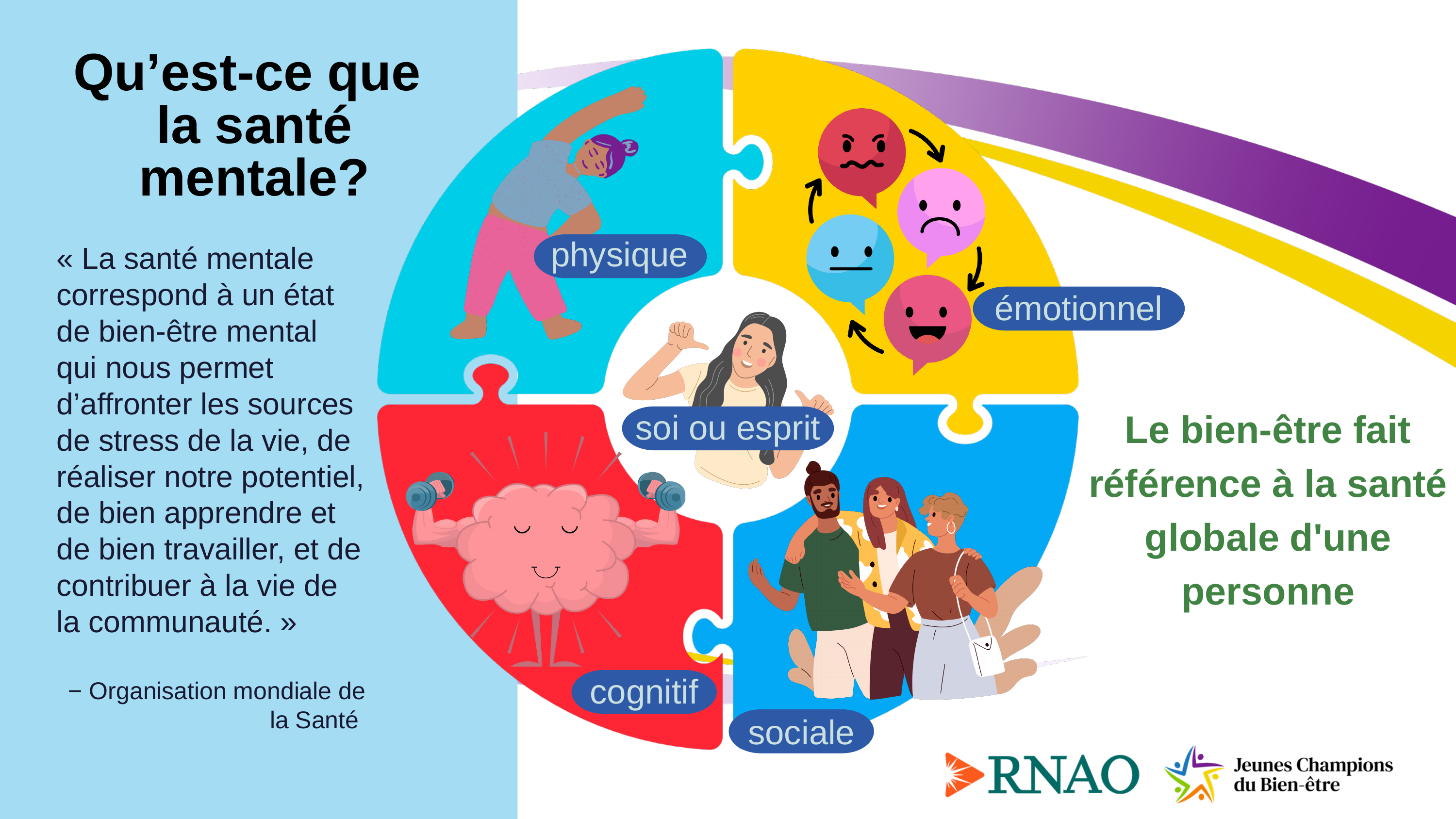

Qu’est-ce que
la santé mentale?

Qu’est-ce que la santé mentale?

physique

« La santé mentale correspond à un état de bien-être mental qui nous permet d’affronter les sources de stress de la vie, de réaliser notre potentiel, de bien apprendre et de bien travailler, et de contribuer à la vie de la communauté. »

− Organisation mondiale de la Santé
émotionnel

Le bien-être fait référence à la santé globale d'une personne
soi ou esprit

cognitif

sociale